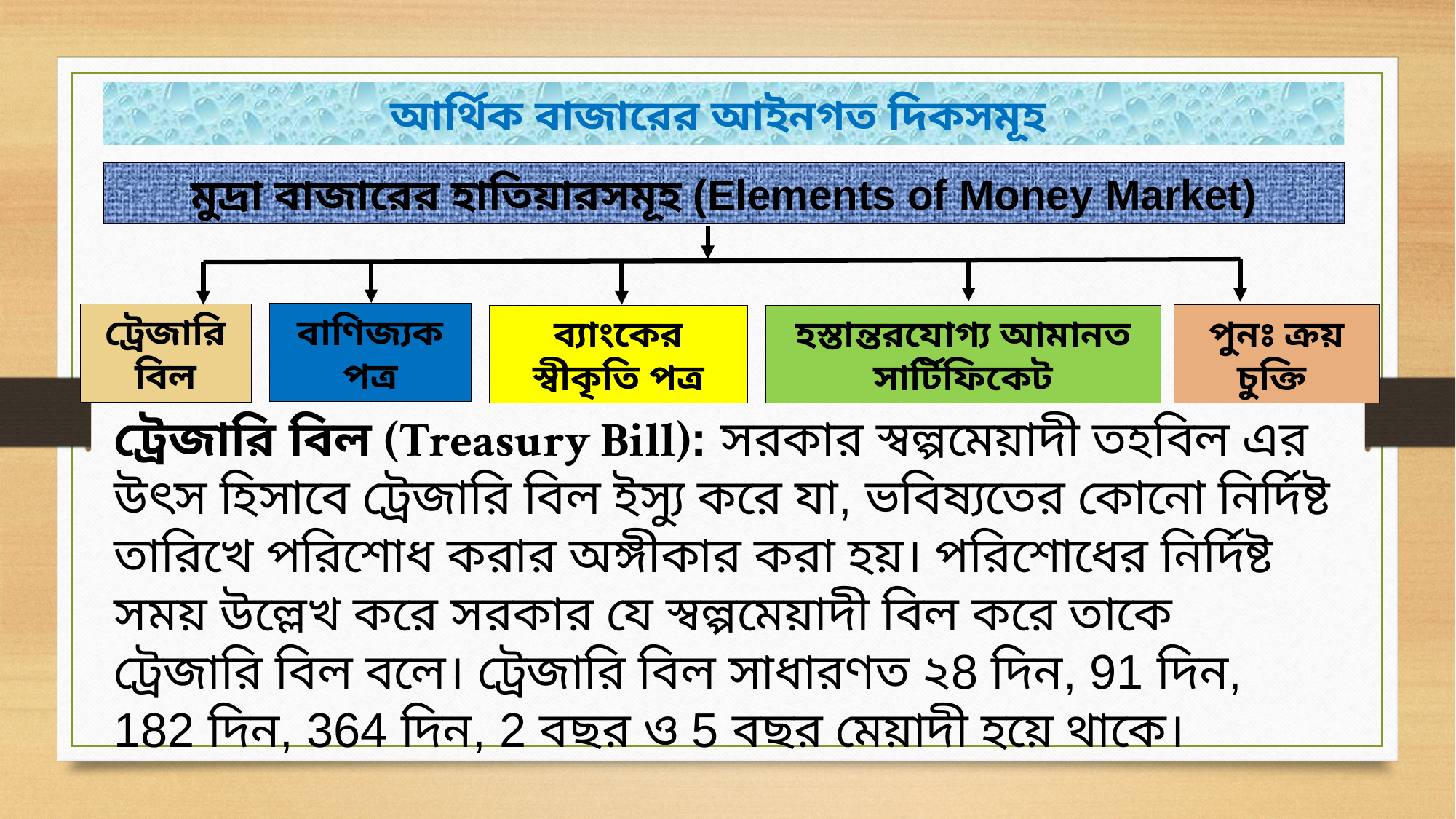

আর্থিক বাজারের আইনগত দিকসমূহ
মুদ্রা বাজারের হাতিয়ারসমূহ (Elements of Money Market)
বাণিজ্যক পত্র
ট্রেজারি বিল
পুনঃ ক্রয় চুক্তি
হস্তান্তরযোগ্য আমানত সার্টিফিকেট
ব্যাংকের স্বীকৃতি পত্র
ট্রেজারি বিল (Treasury Bill): সরকার স্বল্পমেয়াদী তহবিল এর উৎস হিসাবে ট্রেজারি বিল ইস্যু করে যা, ভবিষ্যতের কোনো নির্দিষ্ট তারিখে পরিশোধ করার অঙ্গীকার করা হয়। পরিশোধের নির্দিষ্ট সময় উল্লেখ করে সরকার যে স্বল্পমেয়াদী বিল করে তাকে ট্রেজারি বিল বলে। ট্রেজারি বিল সাধারণত ২8 দিন, 91 দিন, 182 দিন, 364 দিন, 2 বছর ও 5 বছর মেয়াদী হয়ে থাকে।